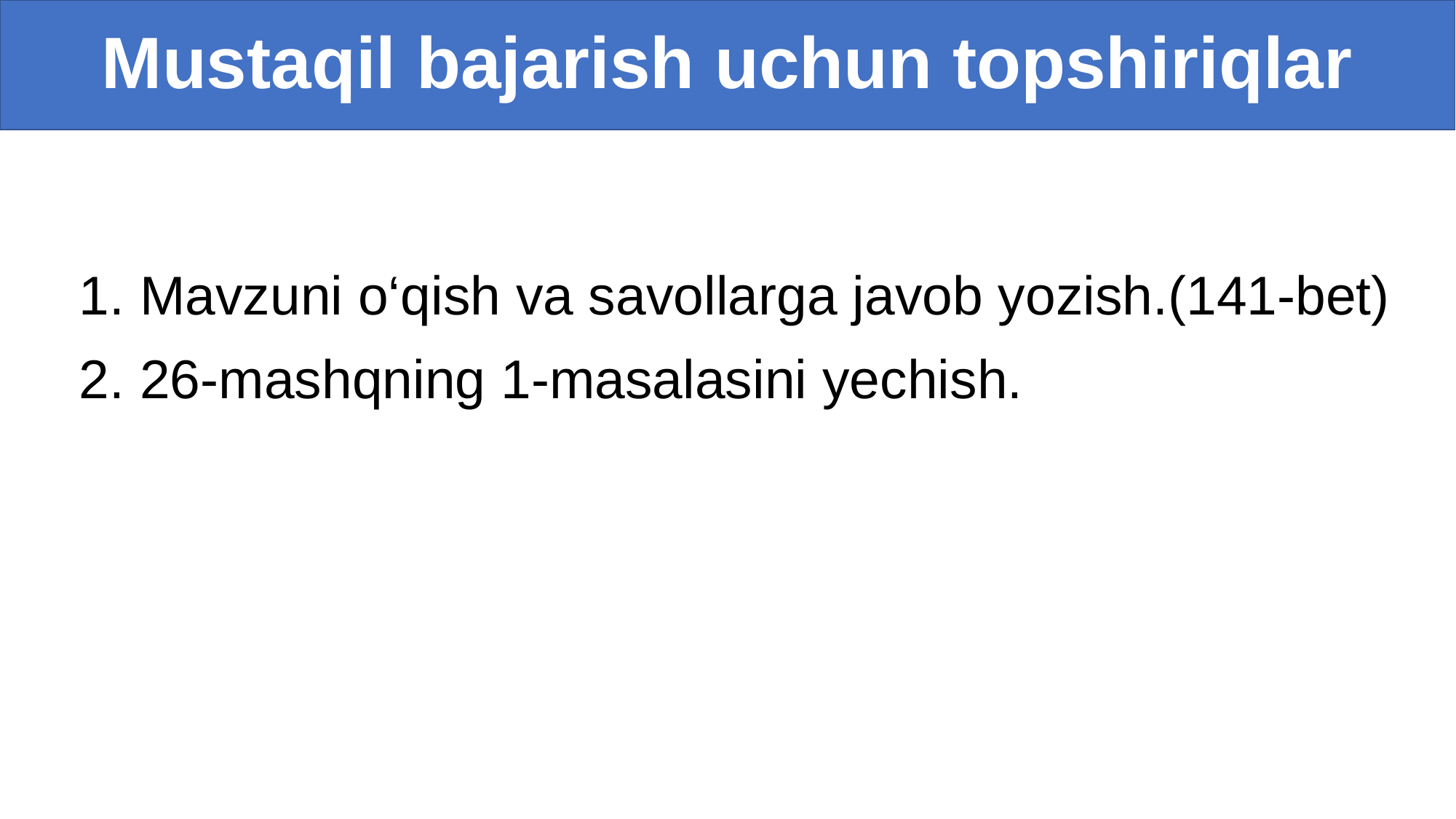

# Mustaqil bajarish uchun topshiriqlar
1. Mavzuni o‘qish va savollarga javob yozish.(141-bet)
2. 26-mashqning 1-masalasini yechish.